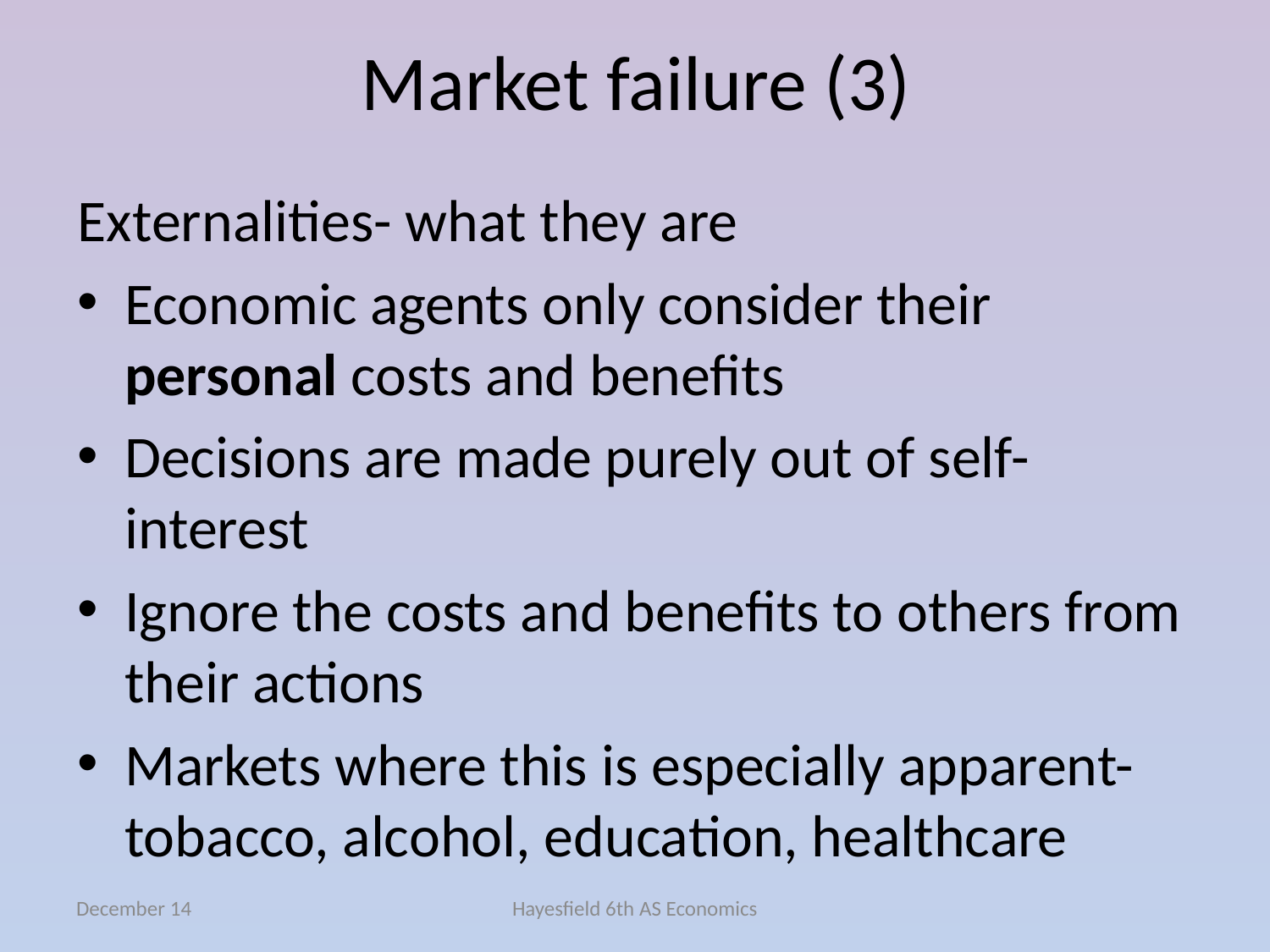

# Market failure (3)
Externalities- what they are
Economic agents only consider their personal costs and benefits
Decisions are made purely out of self-interest
Ignore the costs and benefits to others from their actions
Markets where this is especially apparent- tobacco, alcohol, education, healthcare
December 14
Hayesfield 6th AS Economics